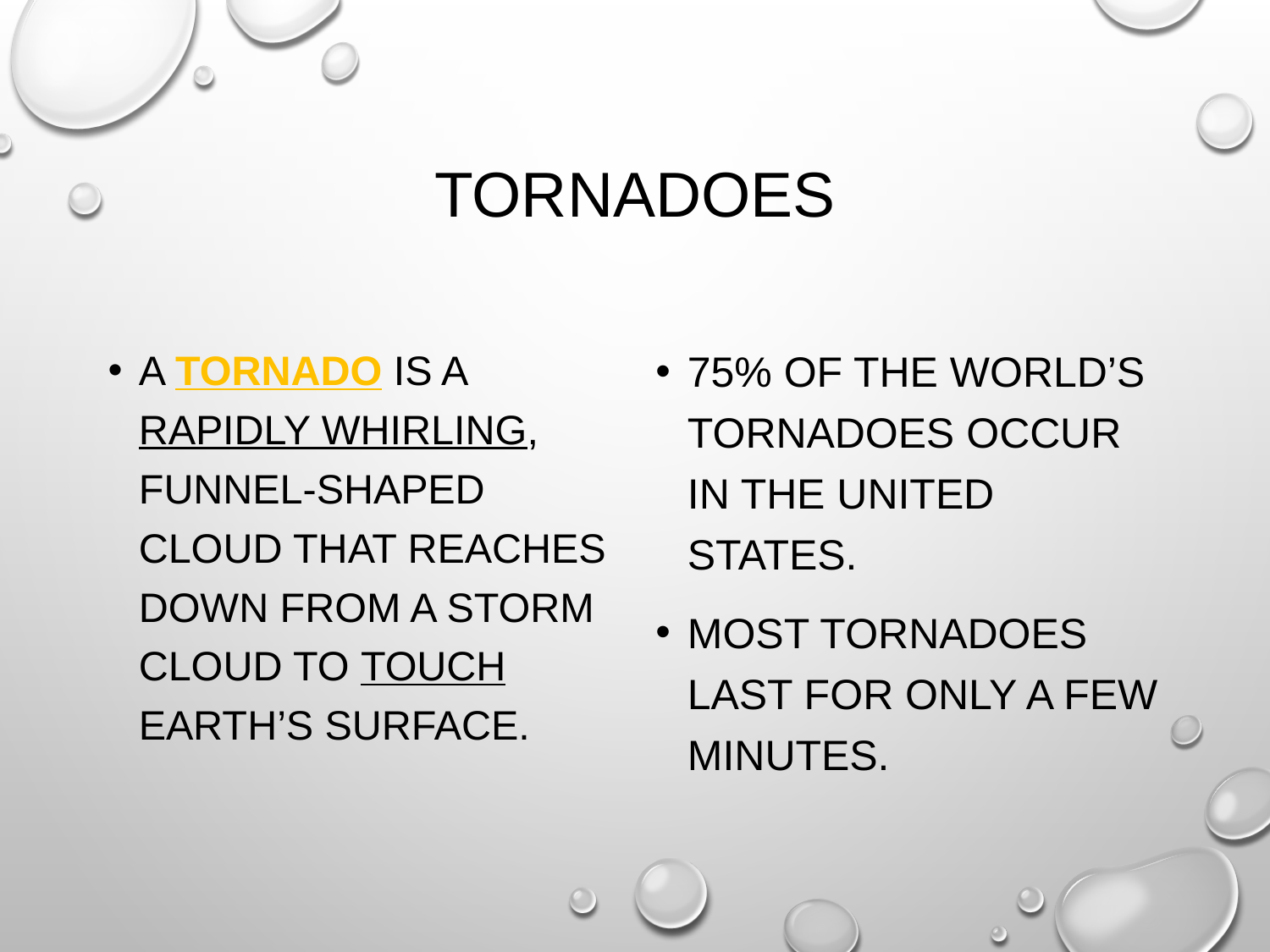

# Tornadoes
A tornado is a rapidly whirling, funnel-shaped cloud that reaches down from a storm cloud to touch Earth’s surface.
75% of the world’s tornadoes occur in the United states.
Most tornadoes last for only a few minutes.